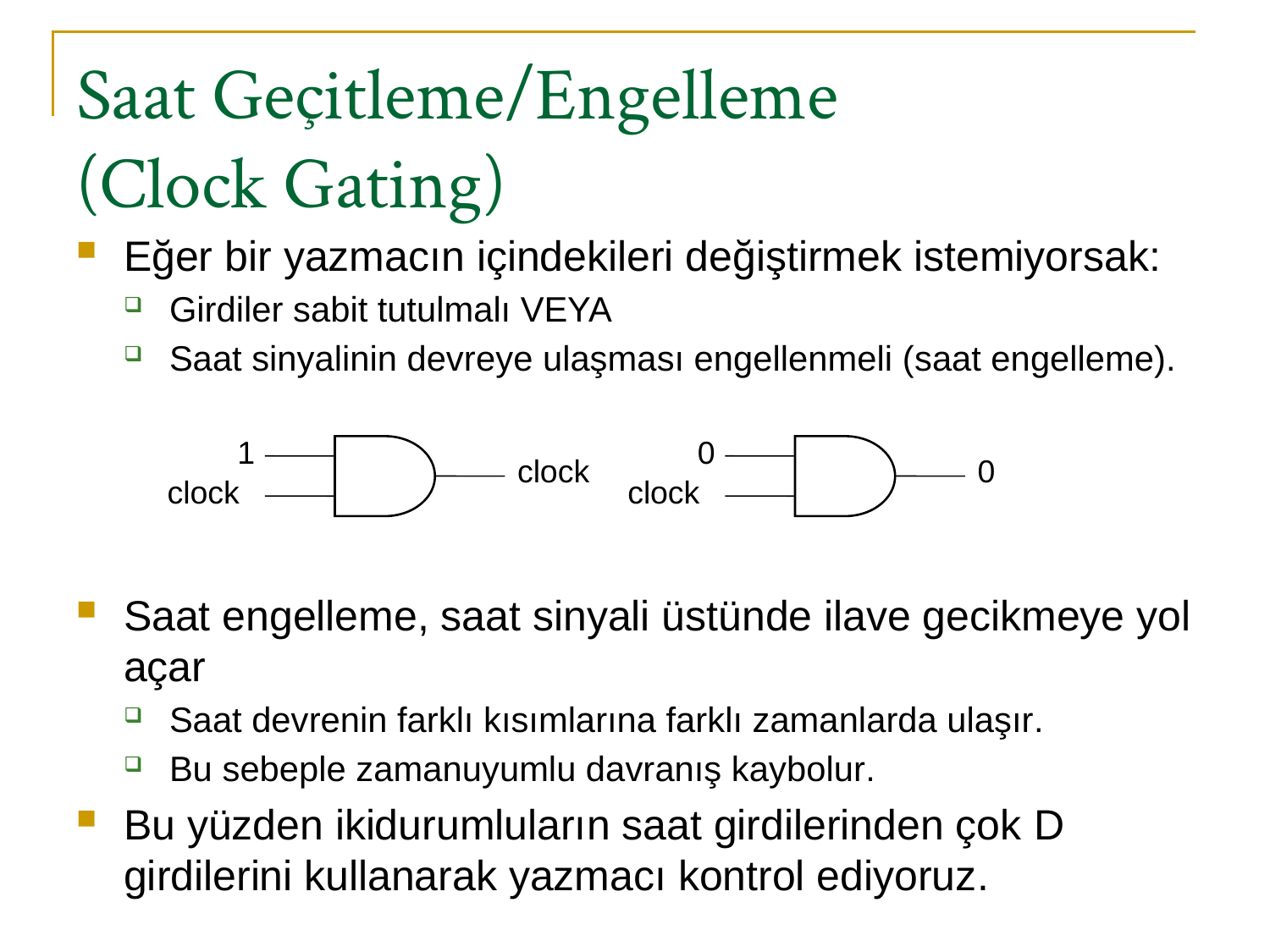

# Saat Geçitleme/Engelleme (Clock Gating)
Eğer bir yazmacın içindekileri değiştirmek istemiyorsak:
Girdiler sabit tutulmalı VEYA
Saat sinyalinin devreye ulaşması engellenmeli (saat engelleme).

Saat engelleme, saat sinyali üstünde ilave gecikmeye yol açar
Saat devrenin farklı kısımlarına farklı zamanlarda ulaşır.
Bu sebeple zamanuyumlu davranış kaybolur.
Bu yüzden ikidurumluların saat girdilerinden çok D girdilerini kullanarak yazmacı kontrol ediyoruz.

1
0

clock
0

clock
clock